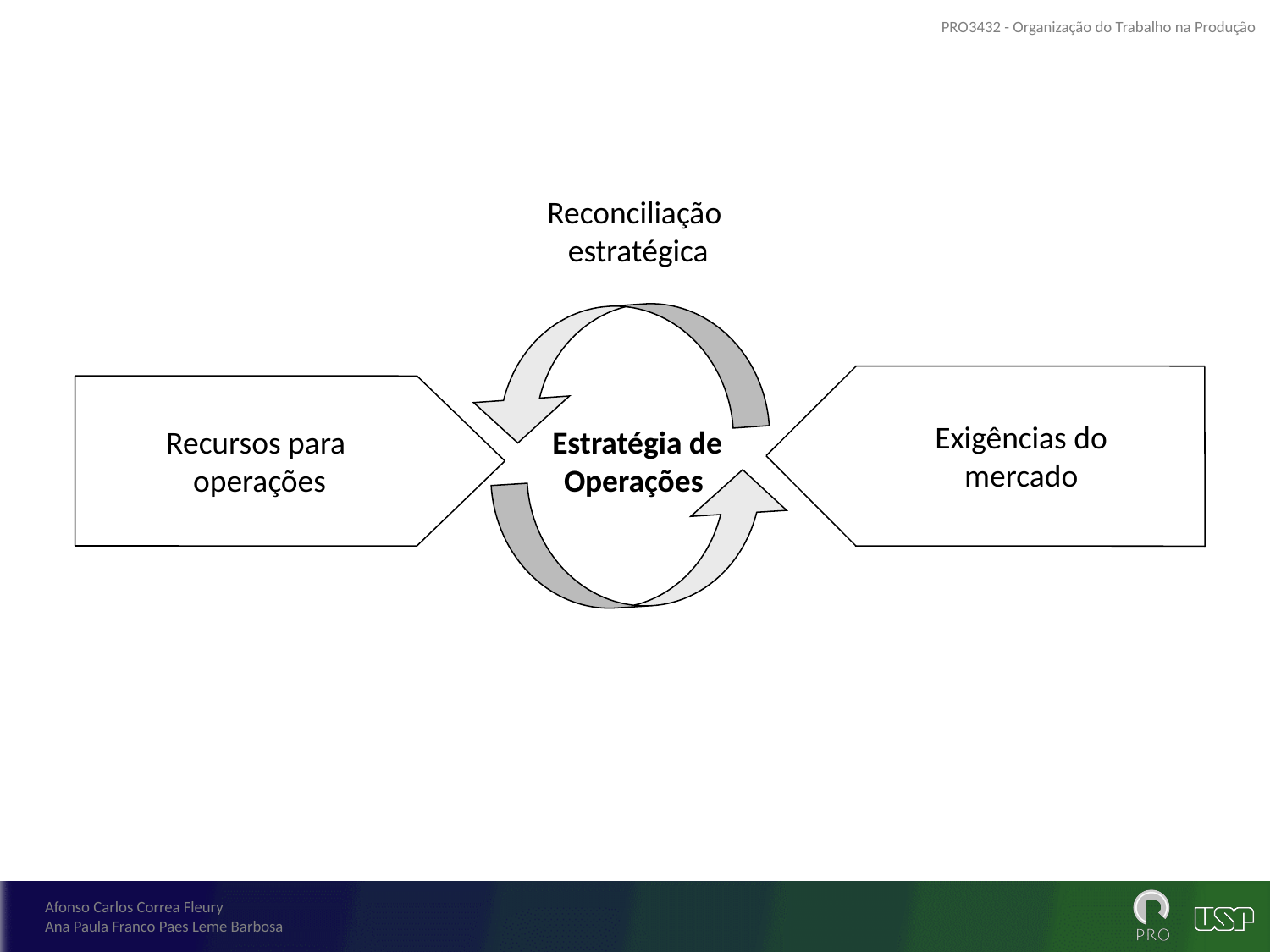

Reconciliação
estratégica

Exigências do
mercado
Recursos para
operações
Estratégia de
Operações